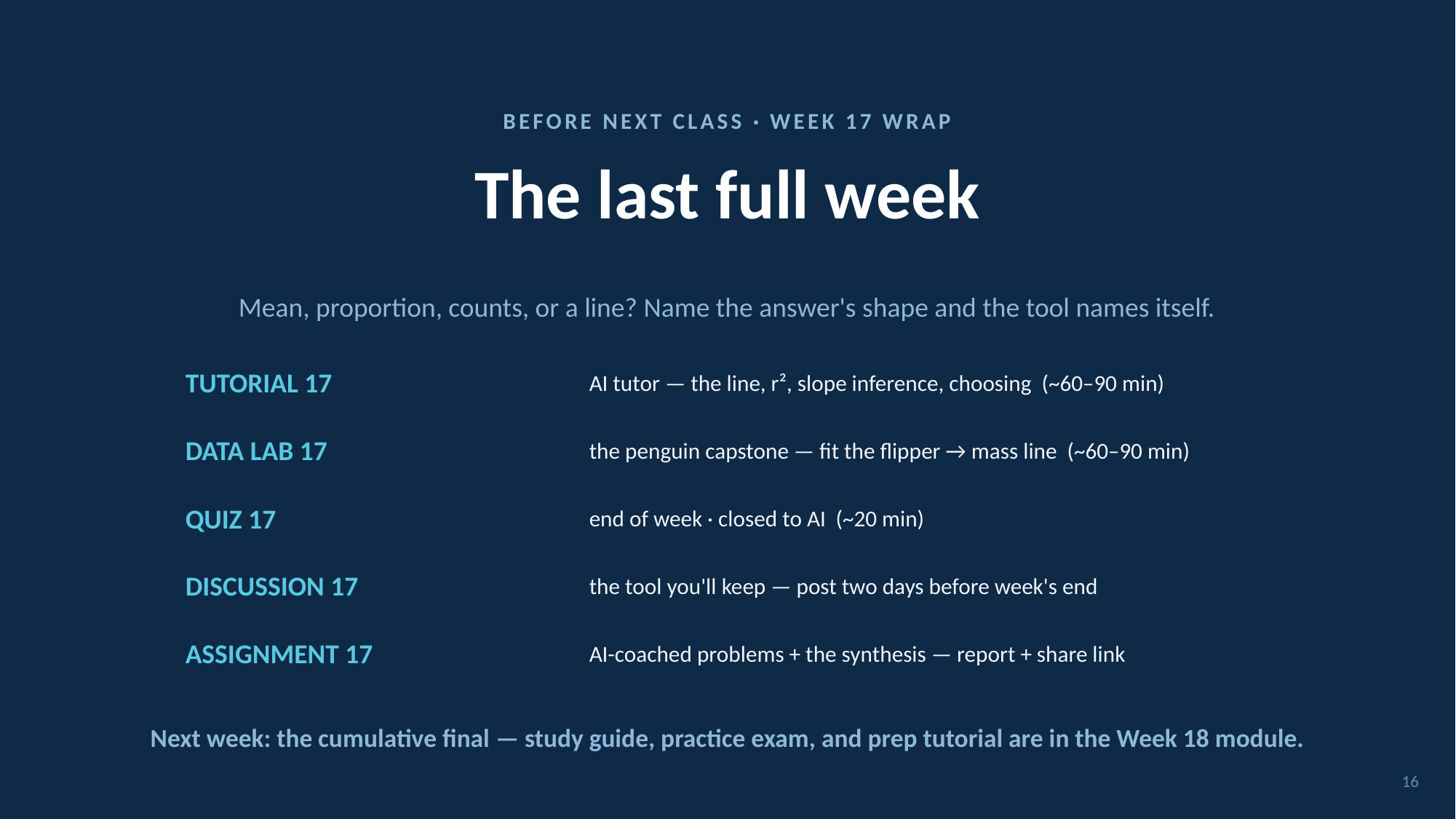

BEFORE NEXT CLASS · WEEK 17 WRAP
# The last full week
Mean, proportion, counts, or a line? Name the answer's shape and the tool names itself.
TUTORIAL 17
AI tutor — the line, r², slope inference, choosing  (~60–90 min)
DATA LAB 17
the penguin capstone — fit the flipper → mass line  (~60–90 min)
QUIZ 17
end of week · closed to AI  (~20 min)
DISCUSSION 17
the tool you'll keep — post two days before week's end
ASSIGNMENT 17
AI-coached problems + the synthesis — report + share link
Next week: the cumulative final — study guide, practice exam, and prep tutorial are in the Week 18 module.
16